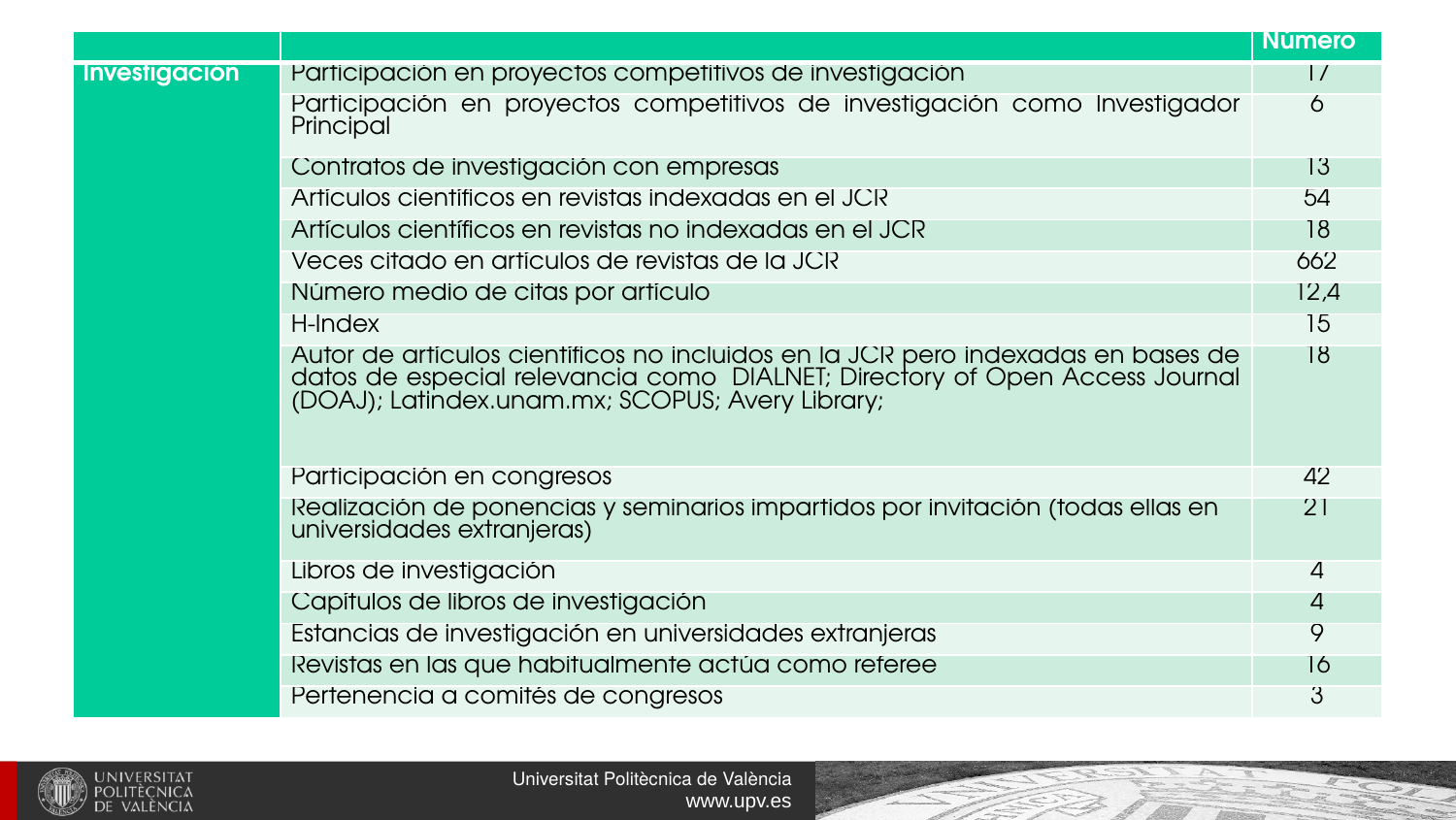

|  |  | Número |
| --- | --- | --- |
| Investigación | Participación en proyectos competitivos de investigación | 17 |
|  | Participación en proyectos competitivos de investigación como Investigador Principal | 6 |
|  | Contratos de investigación con empresas | 13 |
|  | Artículos científicos en revistas indexadas en el JCR | 54 |
|  | Artículos científicos en revistas no indexadas en el JCR | 18 |
|  | Veces citado en artículos de revistas de la JCR | 662 |
|  | Número medio de citas por artículo | 12,4 |
|  | H-Index | 15 |
|  | Autor de artículos científicos no incluidos en la JCR pero indexadas en bases de datos de especial relevancia como  DIALNET; Directory of Open Access Journal (DOAJ); Latindex.unam.mx; SCOPUS; Avery Library; | 18 |
|  | Participación en congresos | 42 |
|  | Realización de ponencias y seminarios impartidos por invitación (todas ellas en universidades extranjeras) | 21 |
|  | Libros de investigación | 4 |
|  | Capítulos de libros de investigación | 4 |
|  | Estancias de investigación en universidades extranjeras | 9 |
|  | Revistas en las que habitualmente actúa como referee | 16 |
|  | Pertenencia a comités de congresos | 3 |